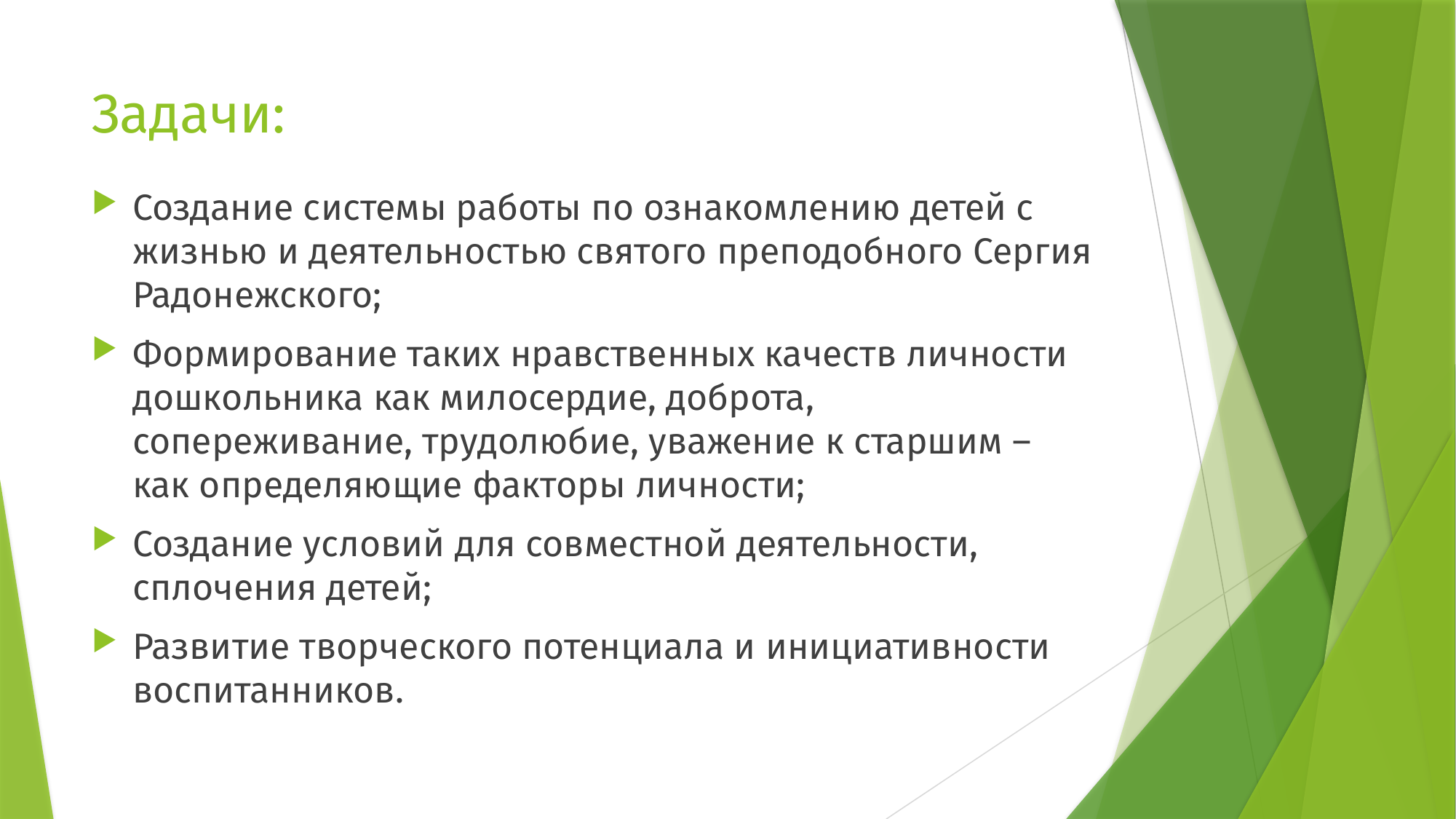

# Задачи:
Создание системы работы по ознакомлению детей с жизнью и деятельностью святого преподобного Сергия Радонежского;
Формирование таких нравственных качеств личности дошкольника как милосердие, доброта, сопереживание, трудолюбие, уважение к старшим – как определяющие факторы личности;
Создание условий для совместной деятельности, сплочения детей;
Развитие творческого потенциала и инициативности воспитанников.